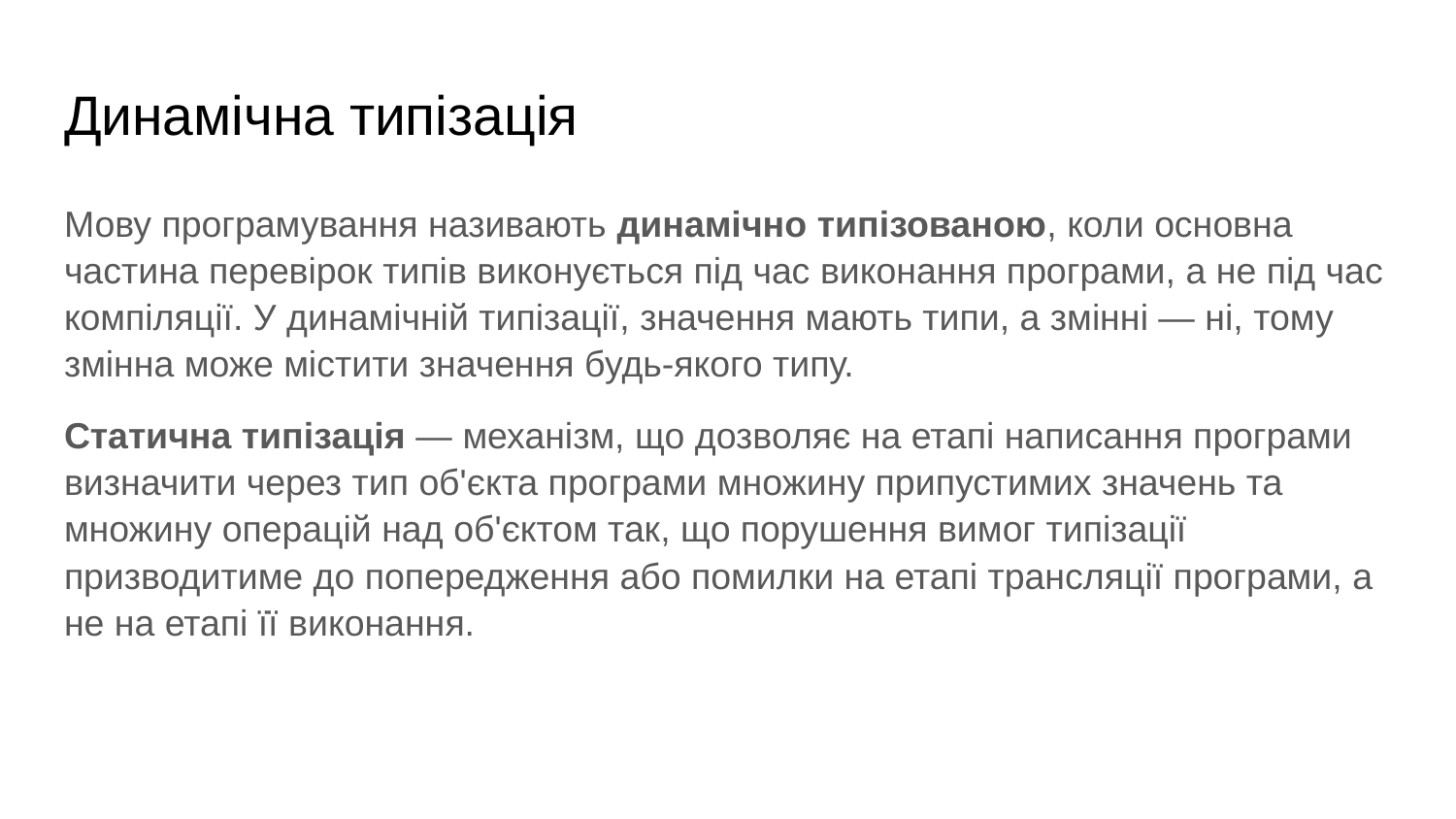

# Динамічна типізація
Мову програмування називають динамічно типізованою, коли основна частина перевірок типів виконується під час виконання програми, а не під час компіляції. У динамічній типізації, значення мають типи, а змінні — ні, тому змінна може містити значення будь-якого типу.
Статична типізація — механізм, що дозволяє на етапі написання програми визначити через тип об'єкта програми множину припустимих значень та множину операцій над об'єктом так, що порушення вимог типізації призводитиме до попередження або помилки на етапі трансляції програми, а не на етапі її виконання.